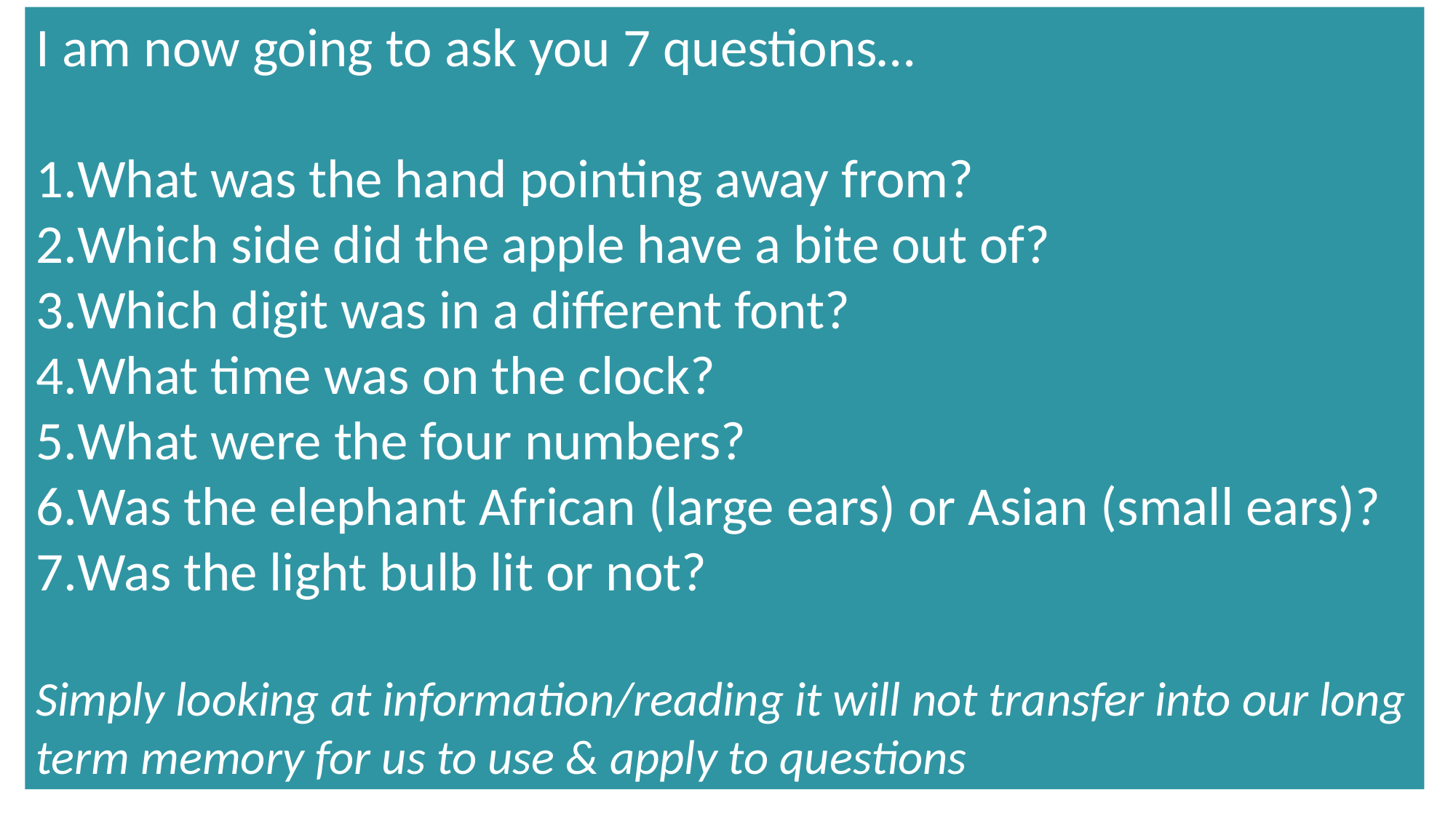

I am now going to ask you 7 questions…

What was the hand pointing away from?
Which side did the apple have a bite out of?
Which digit was in a different font?
What time was on the clock?
What were the four numbers?
Was the elephant African (large ears) or Asian (small ears)?
Was the light bulb lit or not?
Simply looking at information/reading it will not transfer into our long term memory for us to use & apply to questions